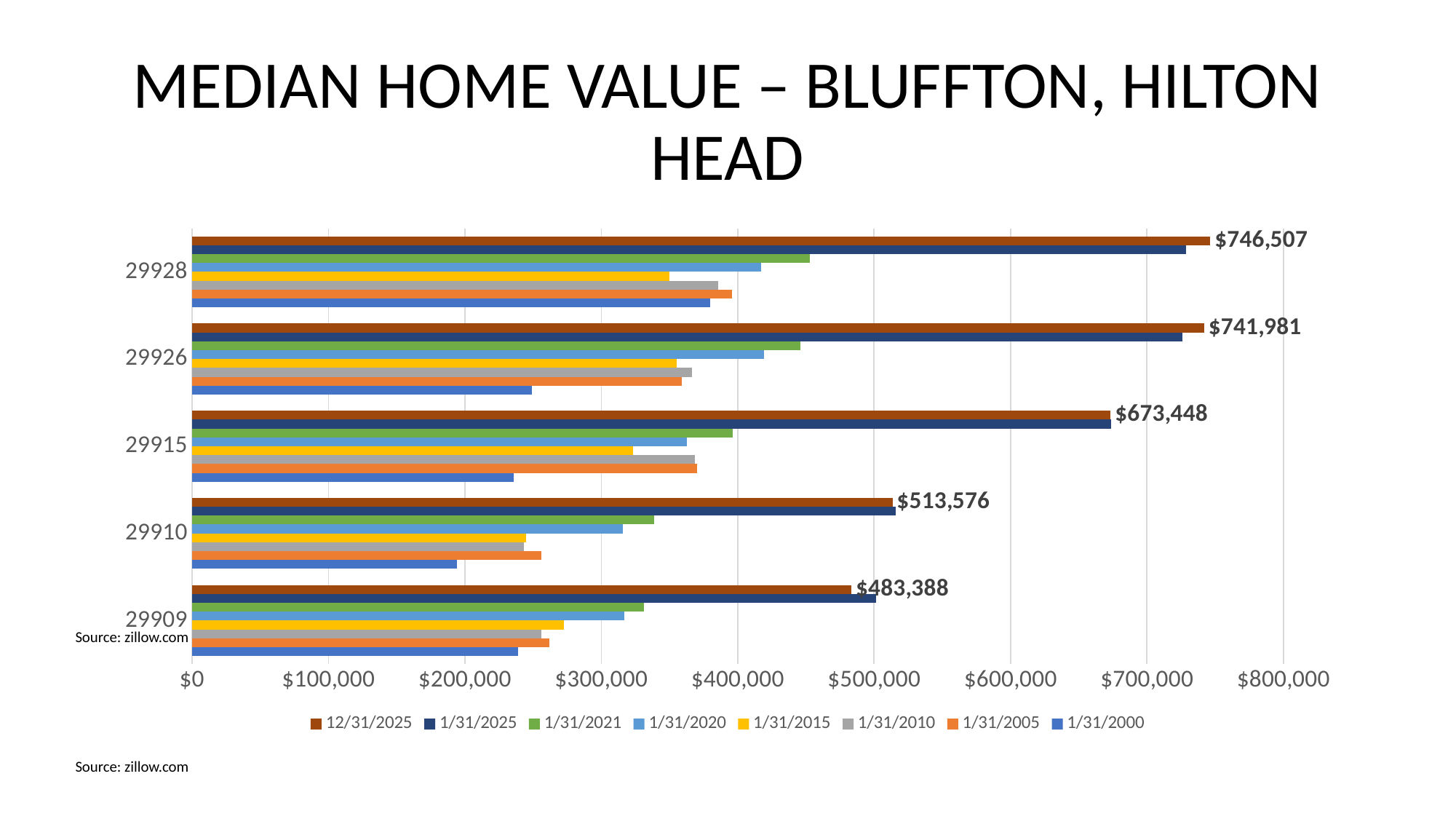

# MEDIAN HOME VALUE – BLUFFTON, HILTON HEAD

### Chart

| Category | 1/31/2000 | 1/31/2005 | 1/31/2010 | 1/31/2015 | 1/31/2020 | 1/31/2021 | 1/31/2025 | 12/31/2025 |
|---|---|---|---|---|---|---|---|---|
| 29909 | 239218.41603076 | 262137.852017998 | 255992.518323018 | 272705.395483739 | 316933.45764345 | 331074.01410064 | 501393.592926128 | 483387.518179441 |
| 29910 | 194304.964077516 | 255833.139777621 | 243213.577551578 | 245003.591166532 | 315946.829036955 | 339001.716814898 | 515833.316307759 | 513575.891883316 |
| 29915 | 235969.855525205 | 369982.685141584 | 368758.79993914 | 323154.280631862 | 362721.361158445 | 396429.09612391 | 673975.838537662 | 673448.193994724 |
| 29926 | 249306.39950176 | 359228.3806211 | 366359.437847221 | 355148.902620358 | 419325.381573613 | 446058.777704131 | 726109.40470181 | 741980.695164536 |
| 29928 | 379914.364127147 | 395784.0365263 | 385613.374058807 | 349908.700551212 | 417146.161815994 | 452977.091281445 | 728842.146451433 | 746506.792169752 |
Source: zillow.com
Source: zillow.com